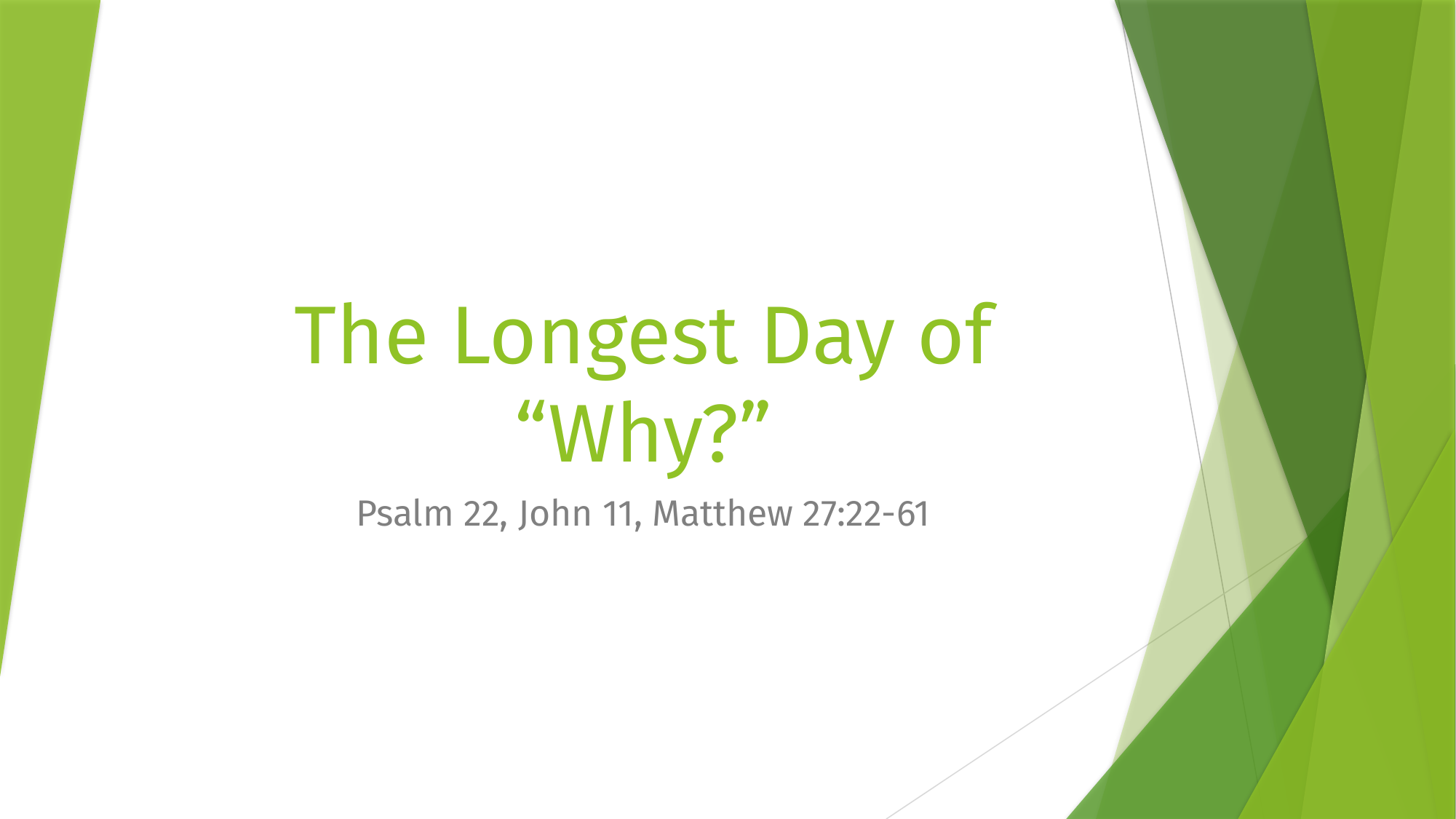

# The Longest Day of “Why?”
Psalm 22, John 11, Matthew 27:22-61